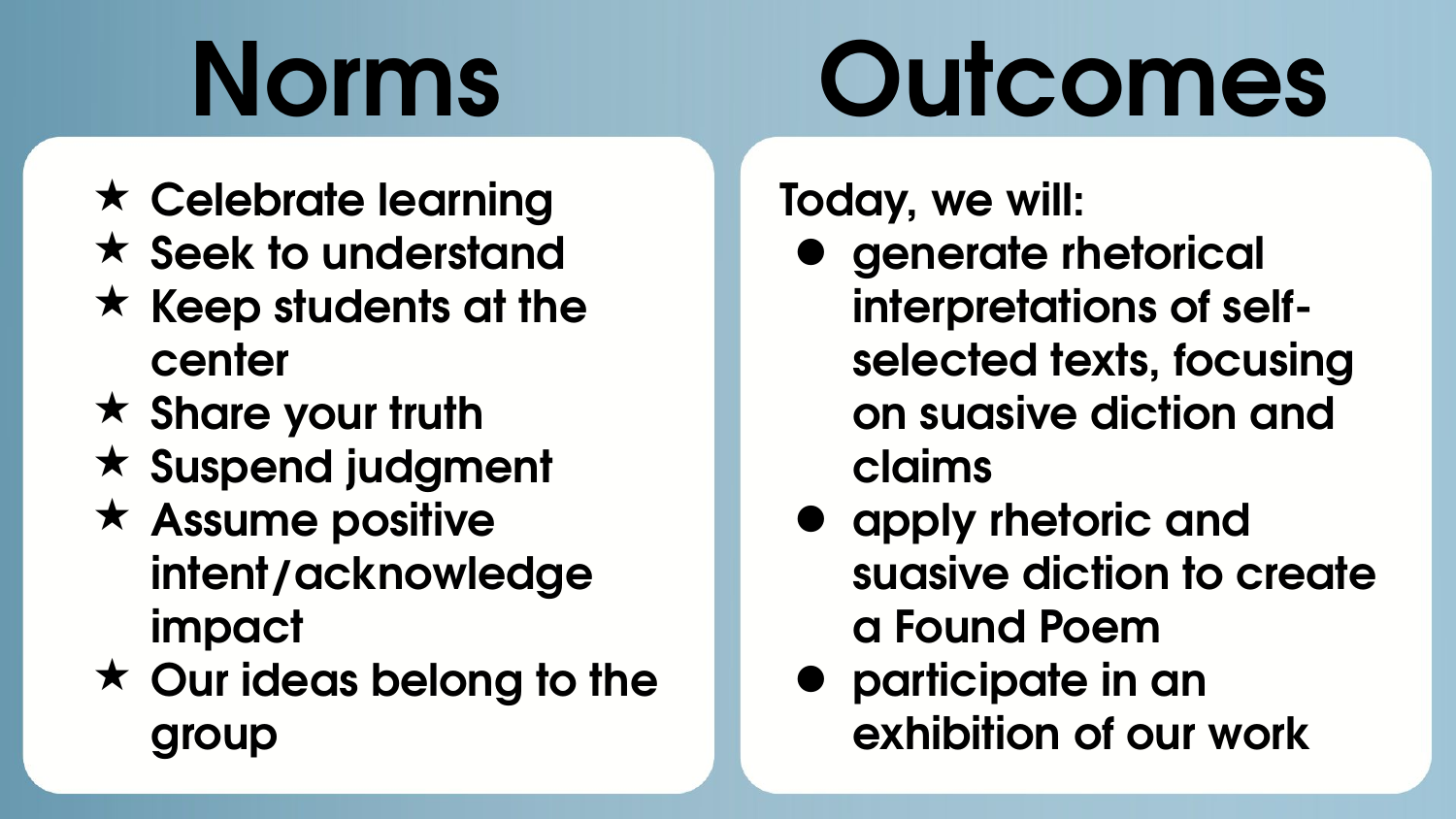

Norms
Outcomes
Celebrate learning
Seek to understand
Keep students at the center
Share your truth
Suspend judgment
Assume positive intent/acknowledge impact
Our ideas belong to the group
Today, we will:
generate rhetorical interpretations of self-selected texts, focusing on suasive diction and claims
apply rhetoric and suasive diction to create a Found Poem
participate in an exhibition of our work